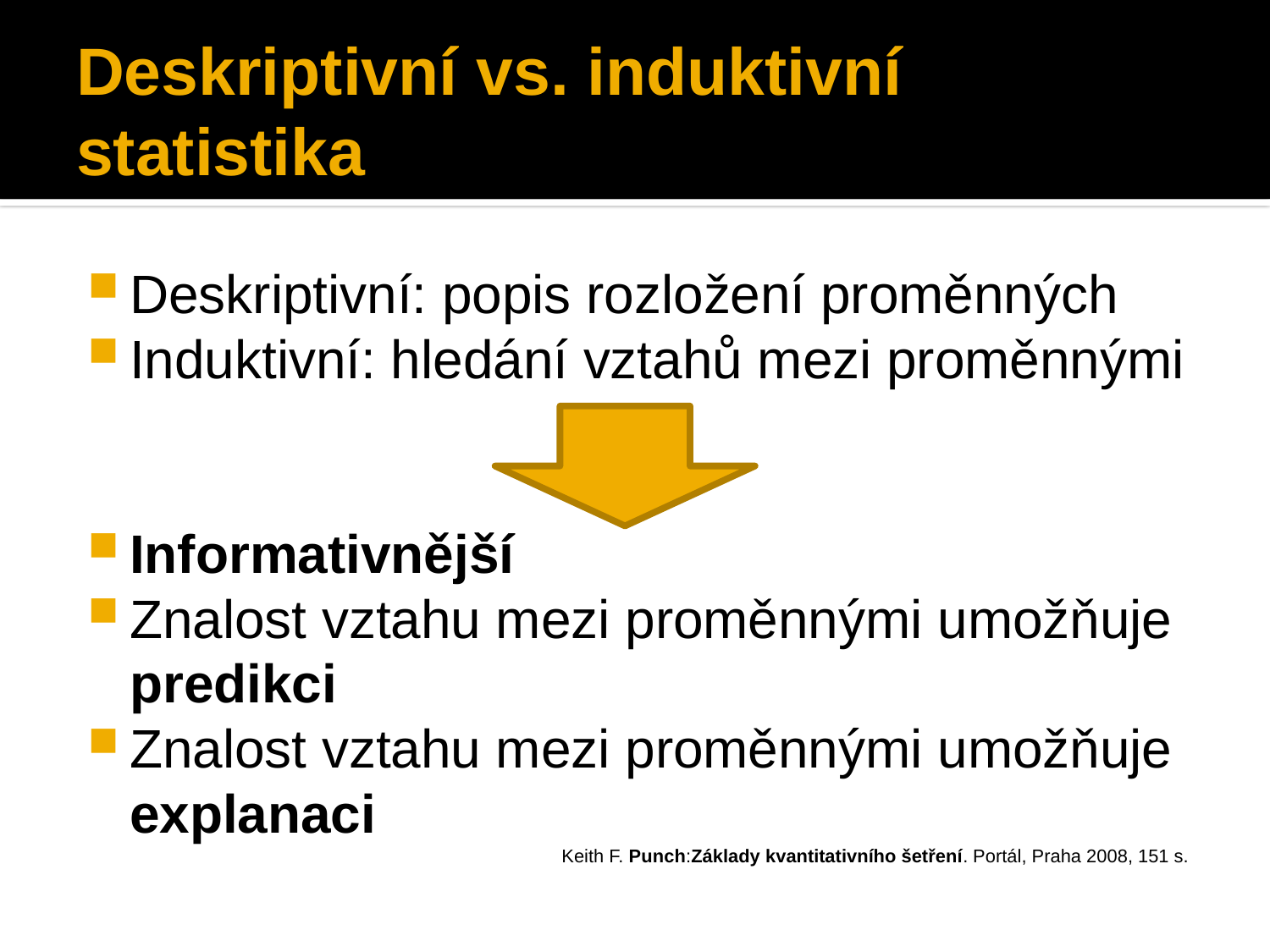

# Deskriptivní vs. induktivní statistika
Deskriptivní: popis rozložení proměnných
Induktivní: hledání vztahů mezi proměnnými

Informativnější
Znalost vztahu mezi proměnnými umožňuje predikci
Znalost vztahu mezi proměnnými umožňuje explanaci
Keith F. Punch:Základy kvantitativního šetření. Portál, Praha 2008, 151 s.